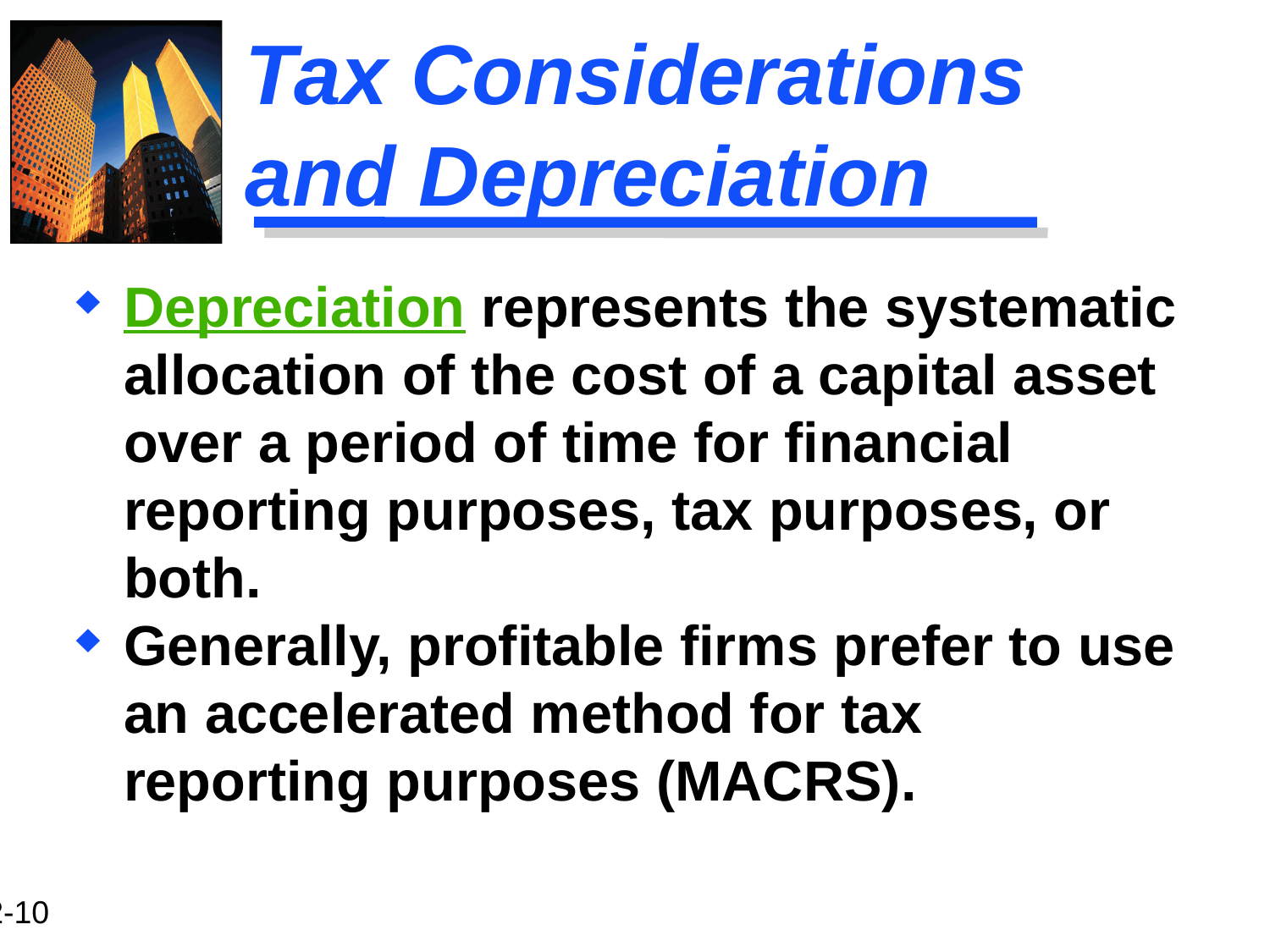

# Tax Considerations  and Depreciation

Depreciation represents the systematic allocation of the cost of a capital asset over a period of time for financial reporting purposes, tax purposes, or both.
Generally, profitable firms prefer to use an accelerated method for tax reporting purposes (MACRS).